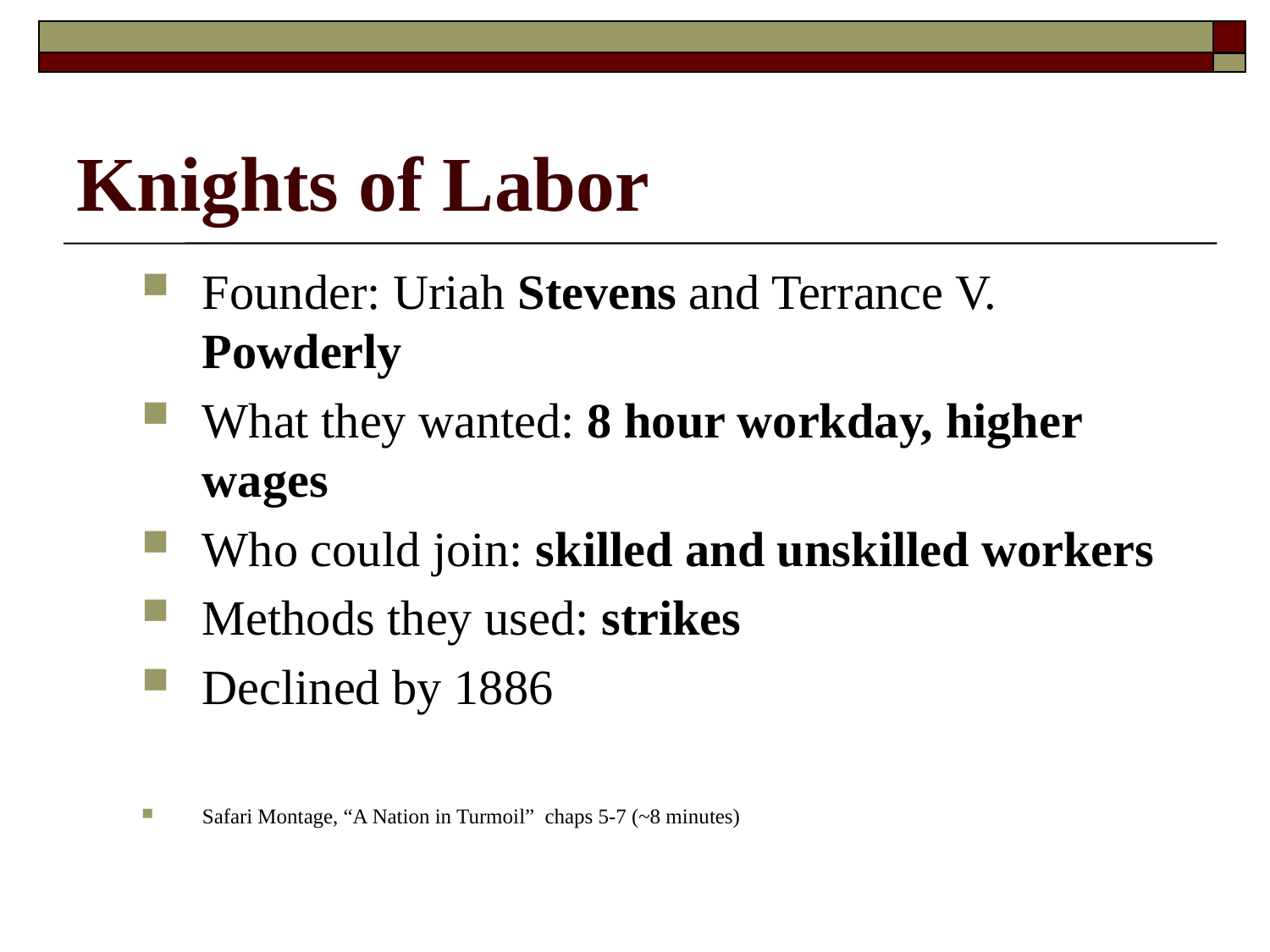

# Knights of Labor
Founder: Uriah Stevens and Terrance V. Powderly
What they wanted: 8 hour workday, higher wages
Who could join: skilled and unskilled workers
Methods they used: strikes
Declined by 1886

Safari Montage, “A Nation in Turmoil”  chaps 5-7 (~8 minutes)